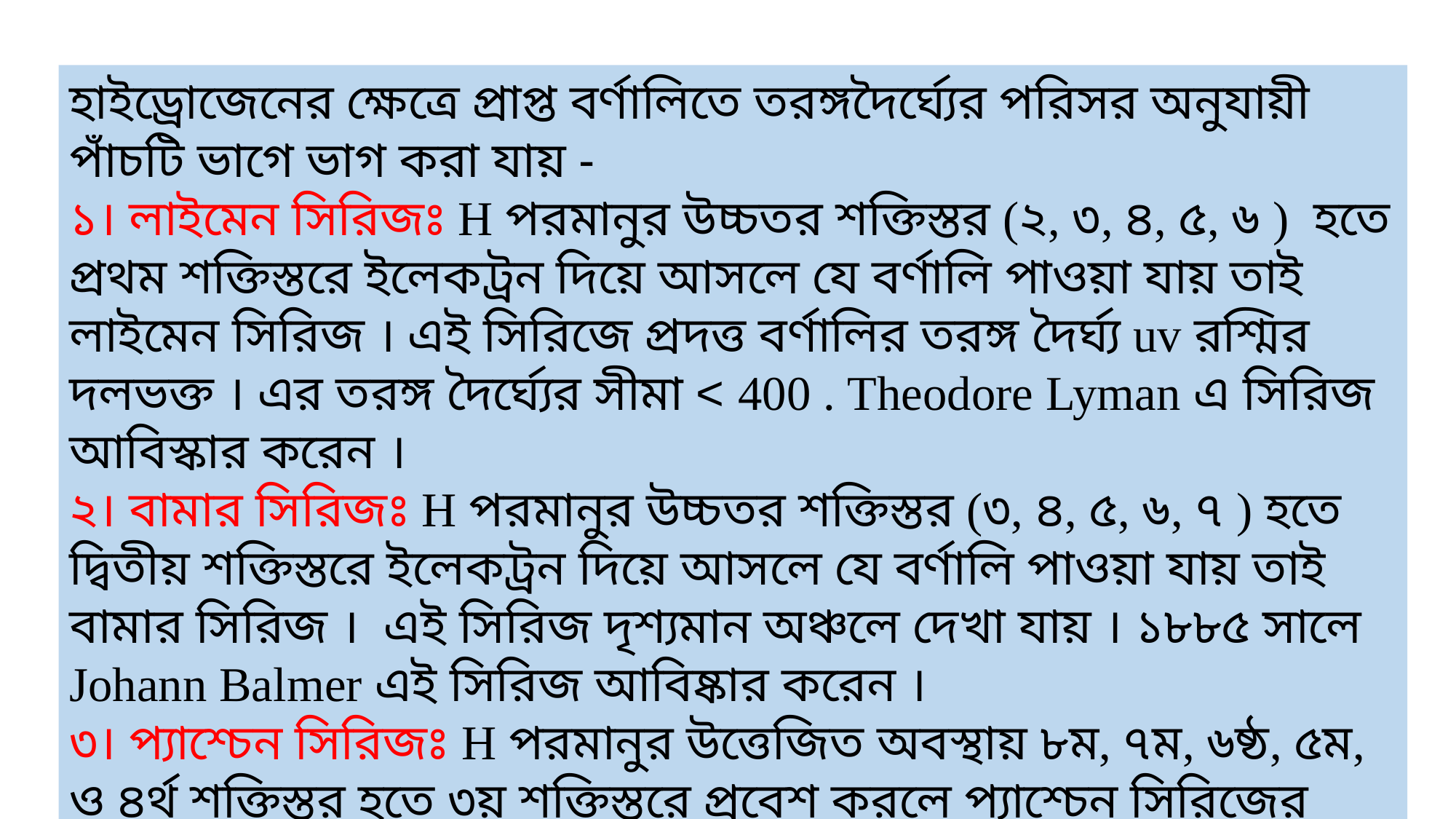

হাইড্রোজেনের ক্ষেত্রে প্রাপ্ত বর্ণালিতে তরঙ্গদৈর্ঘ্যের পরিসর অনুযায়ী পাঁচটি ভাগে ভাগ করা যায় -
১। লাইমেন সিরিজঃ H পরমানুর উচ্চতর শক্তিস্তর (২, ৩, ৪, ৫, ৬ )  হতে প্রথম শক্তিস্তরে ইলেকট্রন দিয়ে আসলে যে বর্ণালি পাওয়া যায় তাই লাইমেন সিরিজ । এই সিরিজে প্রদত্ত বর্ণালির তরঙ্গ দৈর্ঘ্য uv রশ্মির দলভক্ত । এর তরঙ্গ দৈর্ঘ্যের সীমা < 400 . Theodore Lyman এ সিরিজ আবিস্কার করেন ।
২। বামার সিরিজঃ H পরমানুর উচ্চতর শক্তিস্তর (৩, ৪, ৫, ৬, ৭ ) হতে দ্বিতীয় শক্তিস্তরে ইলেকট্রন দিয়ে আসলে যে বর্ণালি পাওয়া যায় তাই বামার সিরিজ ।  এই সিরিজ দৃশ্যমান অঞ্চলে দেখা যায় । ১৮৮৫ সালে Johann Balmer এই সিরিজ আবিষ্কার করেন ।
৩। প্যাশ্চেন সিরিজঃ H পরমানুর উত্তেজিত অবস্থায় ৮ম, ৭ম, ৬ষ্ঠ, ৫ম, ও ৪র্থ শক্তিস্তর হতে ৩য় শক্তিস্তরে প্রবেশ করলে প্যাশ্চেন সিরিজের বর্ণালি পাওয়া যায় । ১৯০৮ সালে জার্মান পদার্থবিদ প্যাশ্চেন এই সিরিজ আবিস্কার করেন । এই বর্ণালি অদৃশ্য ।